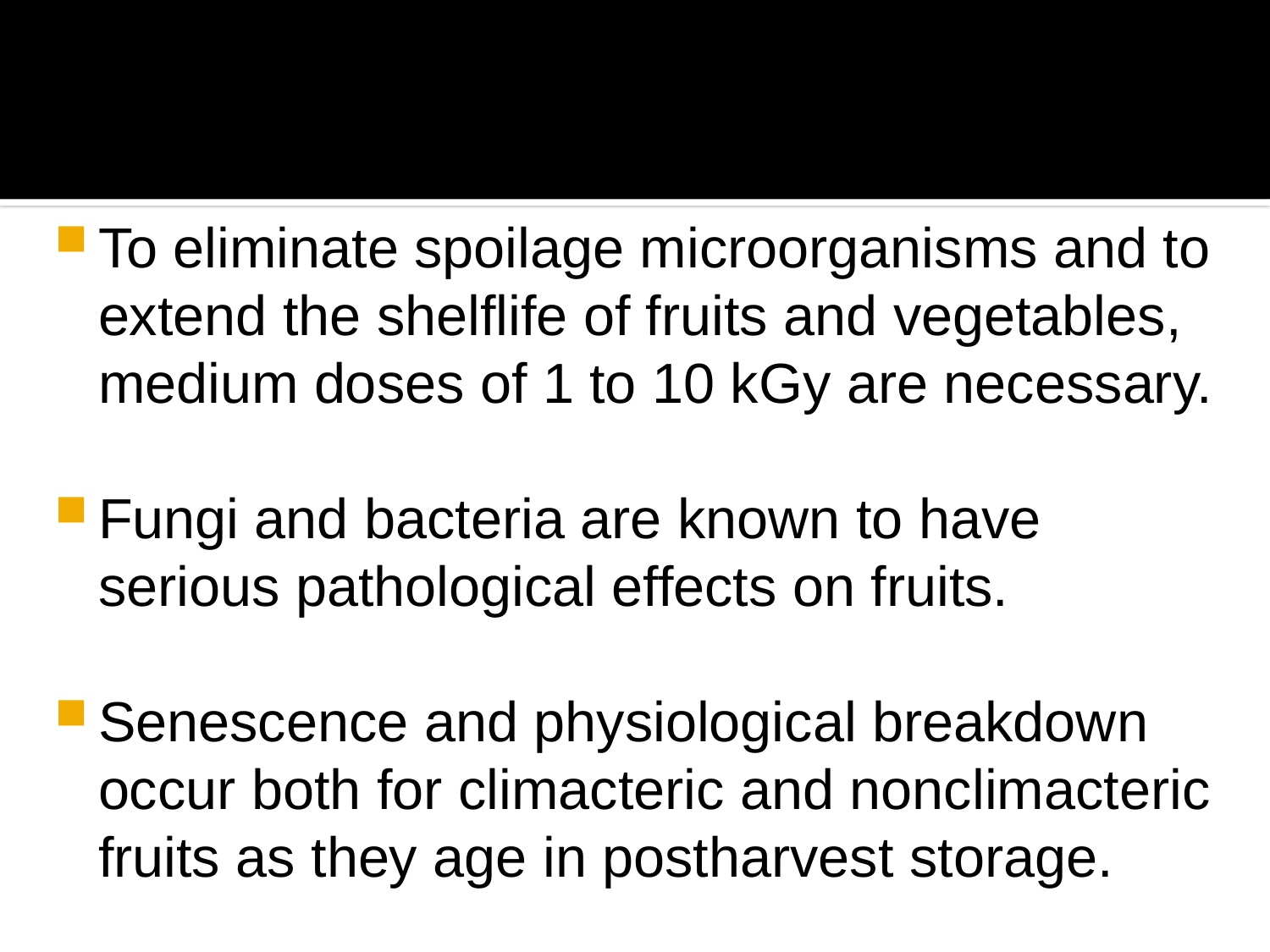

To eliminate spoilage microorganisms and to extend the shelflife of fruits and vegetables, medium doses of 1 to 10 kGy are necessary.

Fungi and bacteria are known to have serious pathological effects on fruits.

Senescence and physiological breakdown occur both for climacteric and nonclimacteric fruits as they age in postharvest storage.